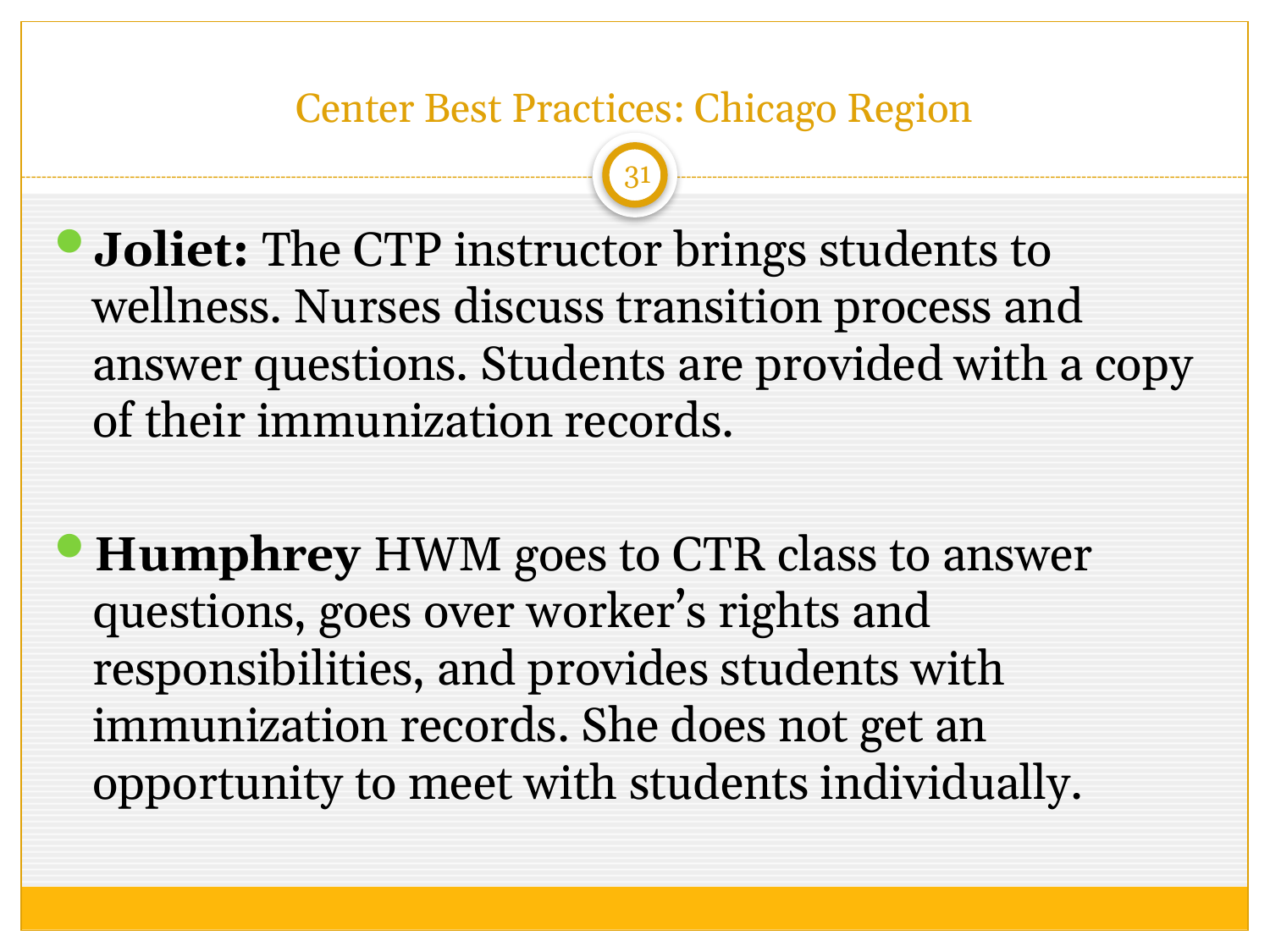

# Center Best Practices: Chicago Region
31
Joliet: The CTP instructor brings students to wellness. Nurses discuss transition process and answer questions. Students are provided with a copy of their immunization records.

Humphrey HWM goes to CTR class to answer questions, goes over worker’s rights and responsibilities, and provides students with immunization records. She does not get an opportunity to meet with students individually.